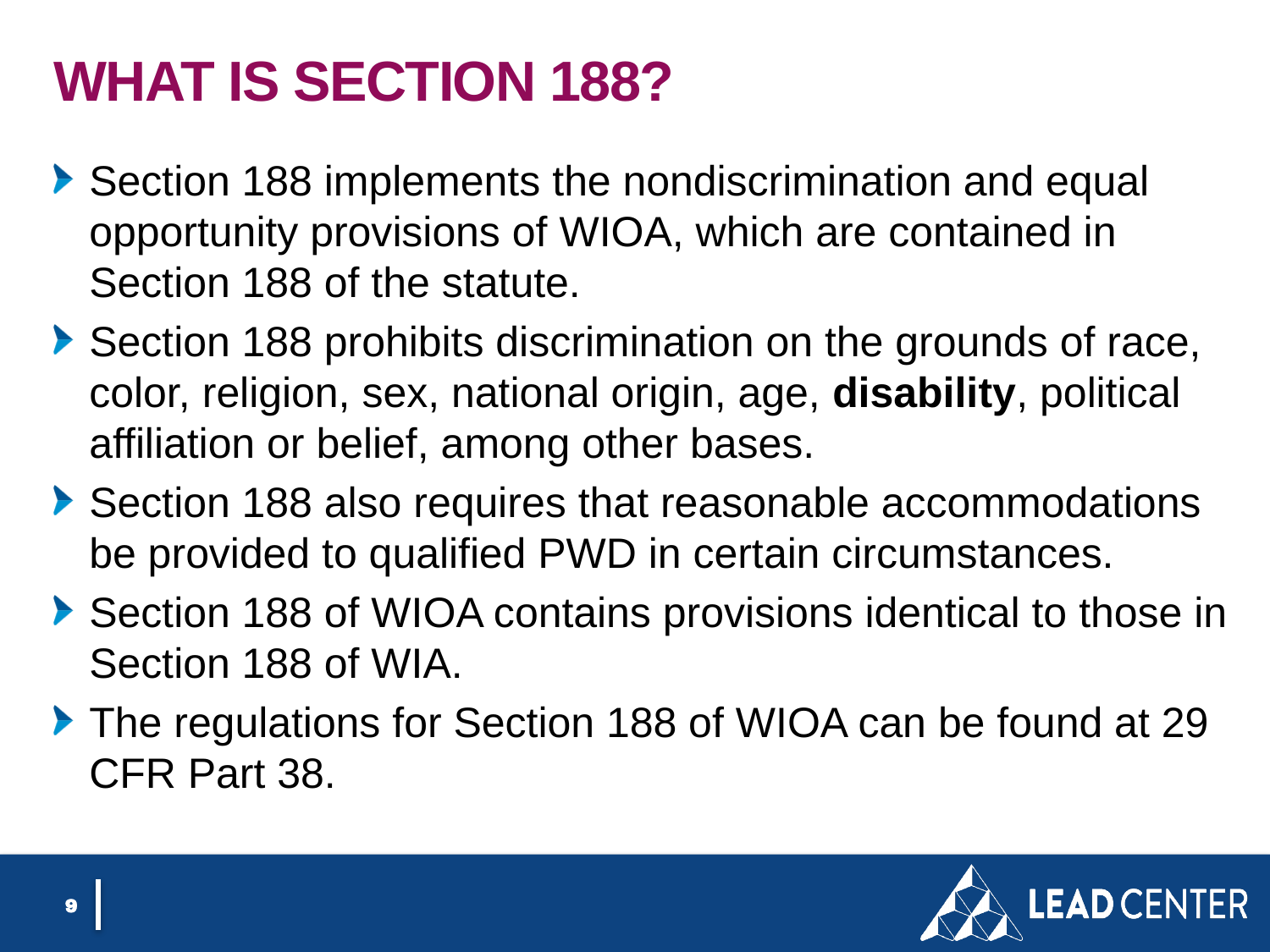

9
# What is Section 188?
Section 188 implements the nondiscrimination and equal opportunity provisions of WIOA, which are contained in Section 188 of the statute.
Section 188 prohibits discrimination on the grounds of race, color, religion, sex, national origin, age, disability, political affiliation or belief, among other bases.
Section 188 also requires that reasonable accommodations be provided to qualified PWD in certain circumstances.
Section 188 of WIOA contains provisions identical to those in Section 188 of WIA.
The regulations for Section 188 of WIOA can be found at 29 CFR Part 38.